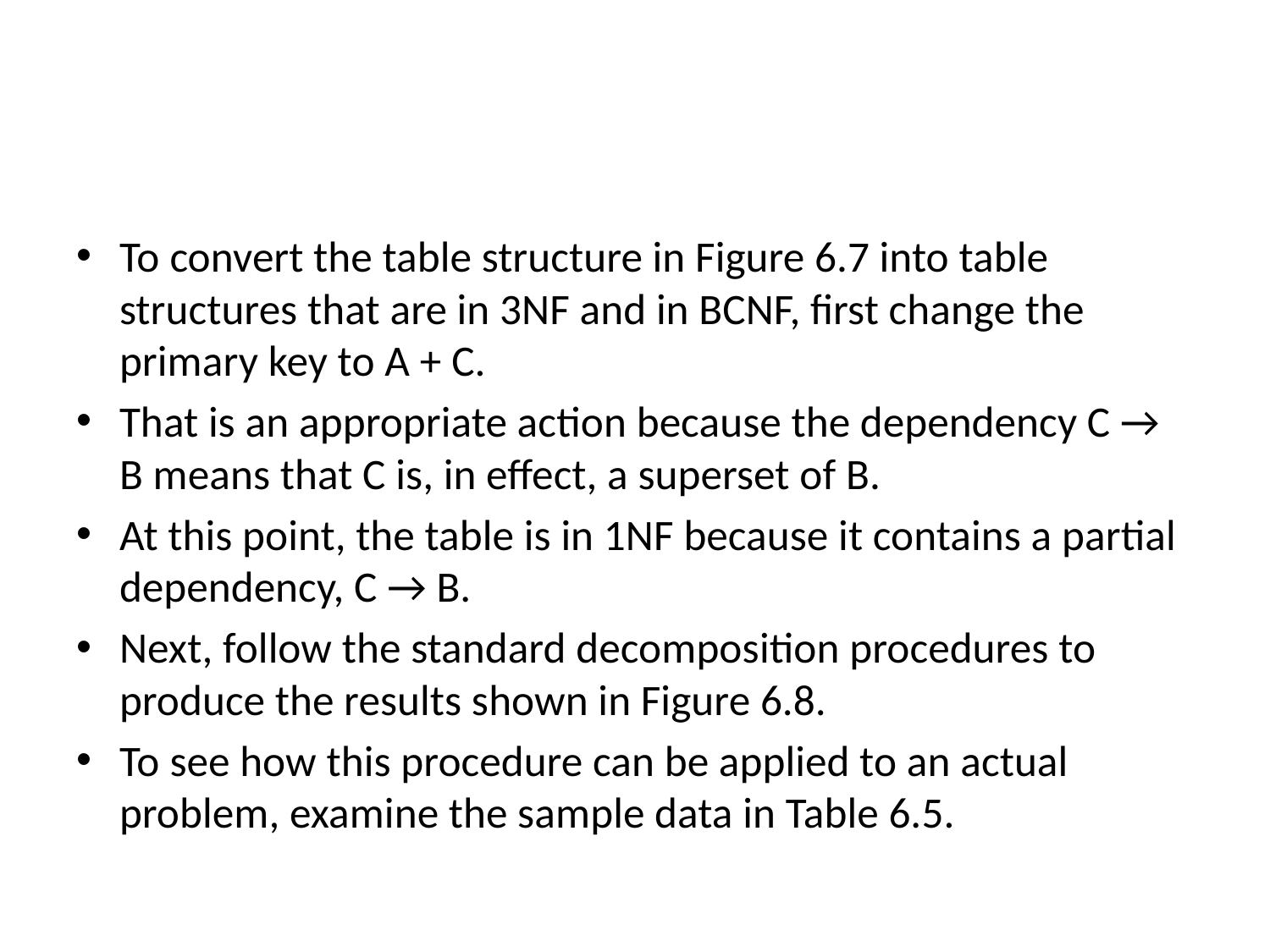

#
To convert the table structure in Figure 6.7 into table structures that are in 3NF and in BCNF, first change the primary key to A + C.
That is an appropriate action because the dependency C → B means that C is, in effect, a superset of B.
At this point, the table is in 1NF because it contains a partial dependency, C → B.
Next, follow the standard decomposition procedures to produce the results shown in Figure 6.8.
To see how this procedure can be applied to an actual problem, examine the sample data in Table 6.5.